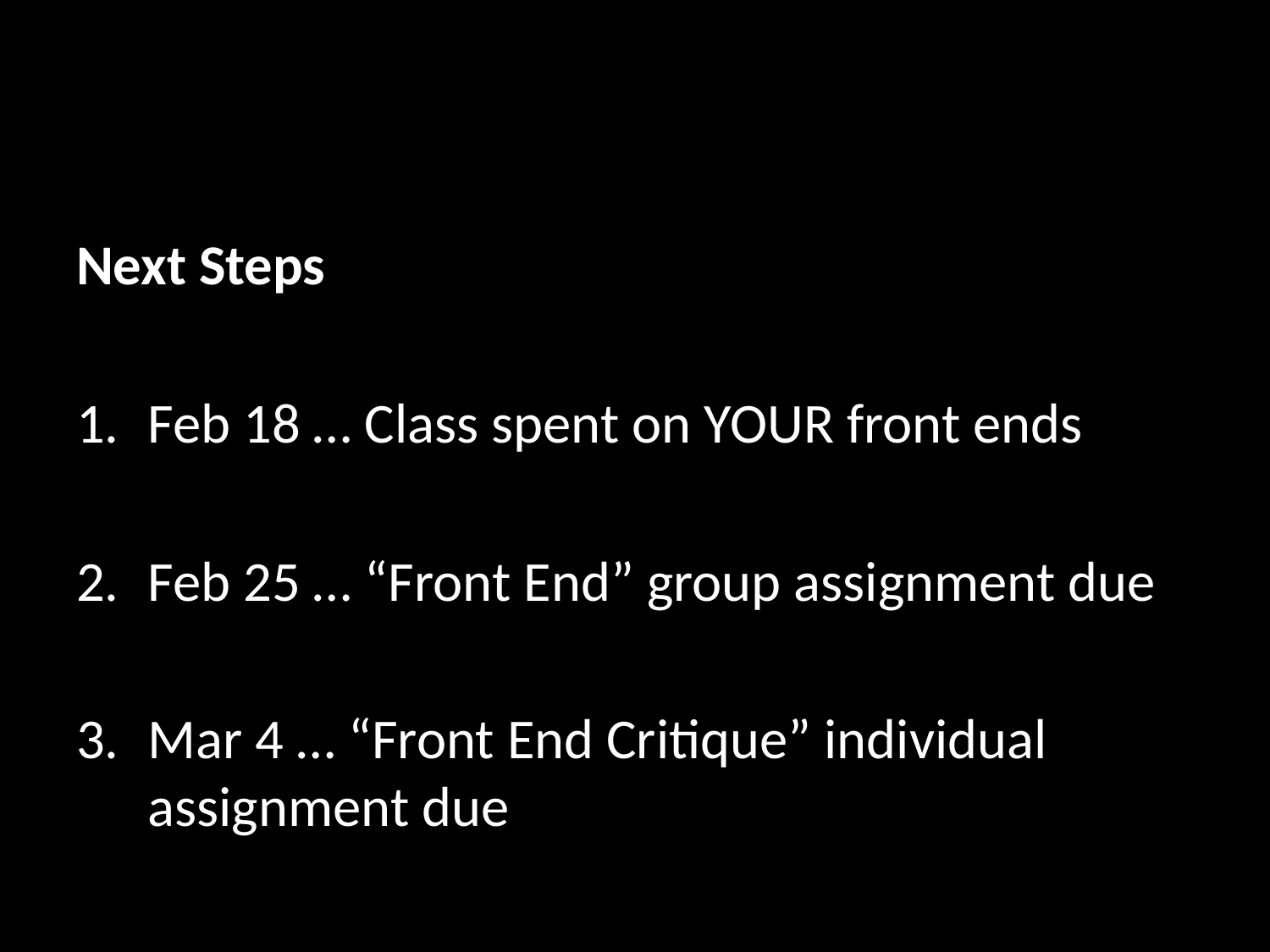

Next Steps

Feb 18 … Class spent on YOUR front ends

Feb 25 … “Front End” group assignment due

Mar 4 … “Front End Critique” individual assignment due